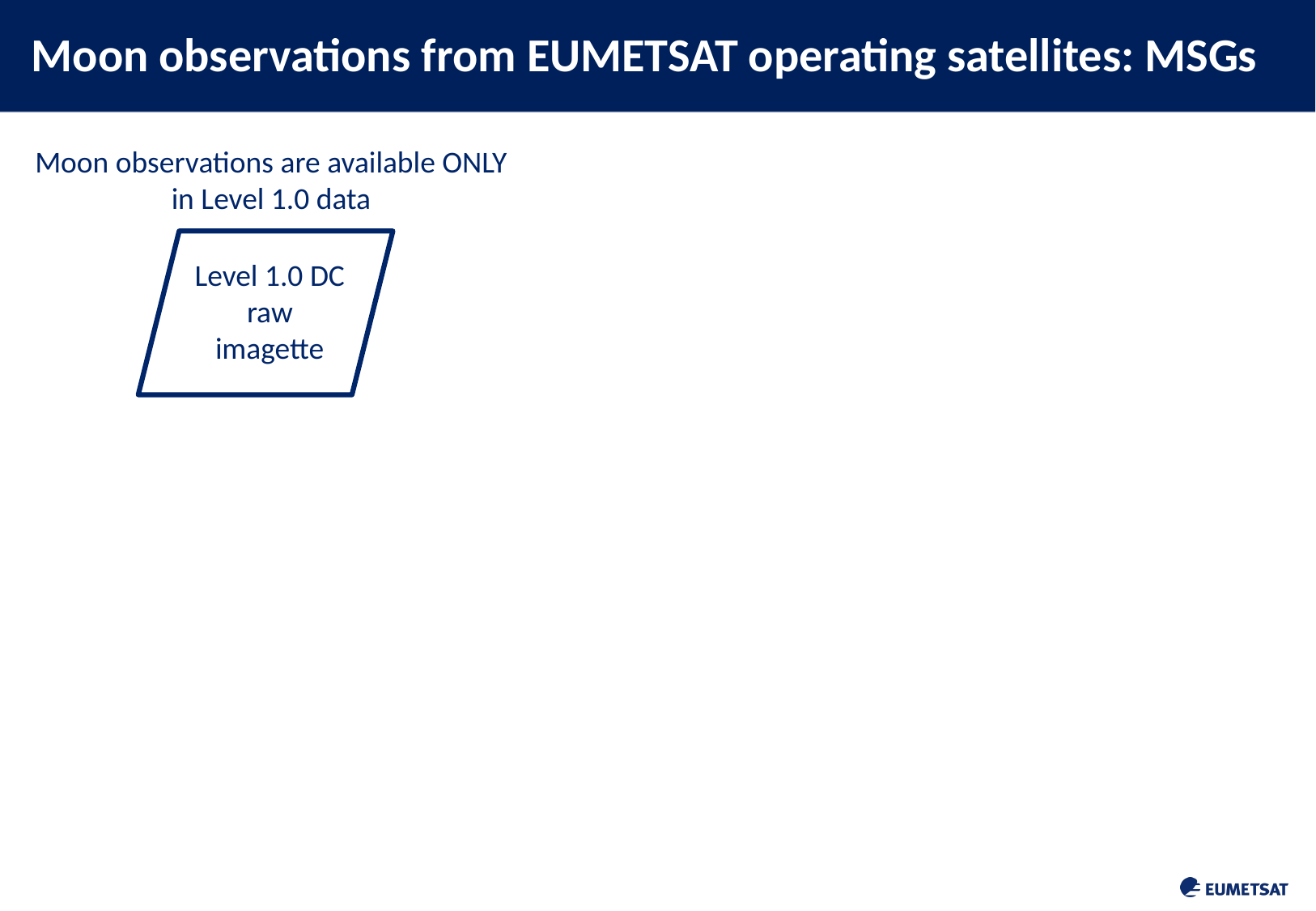

Moon observations from EUMETSAT operating satellites: MSGs
Moon observations are available ONLY
in Level 1.0 data

Level 1.0 DC raw imagette